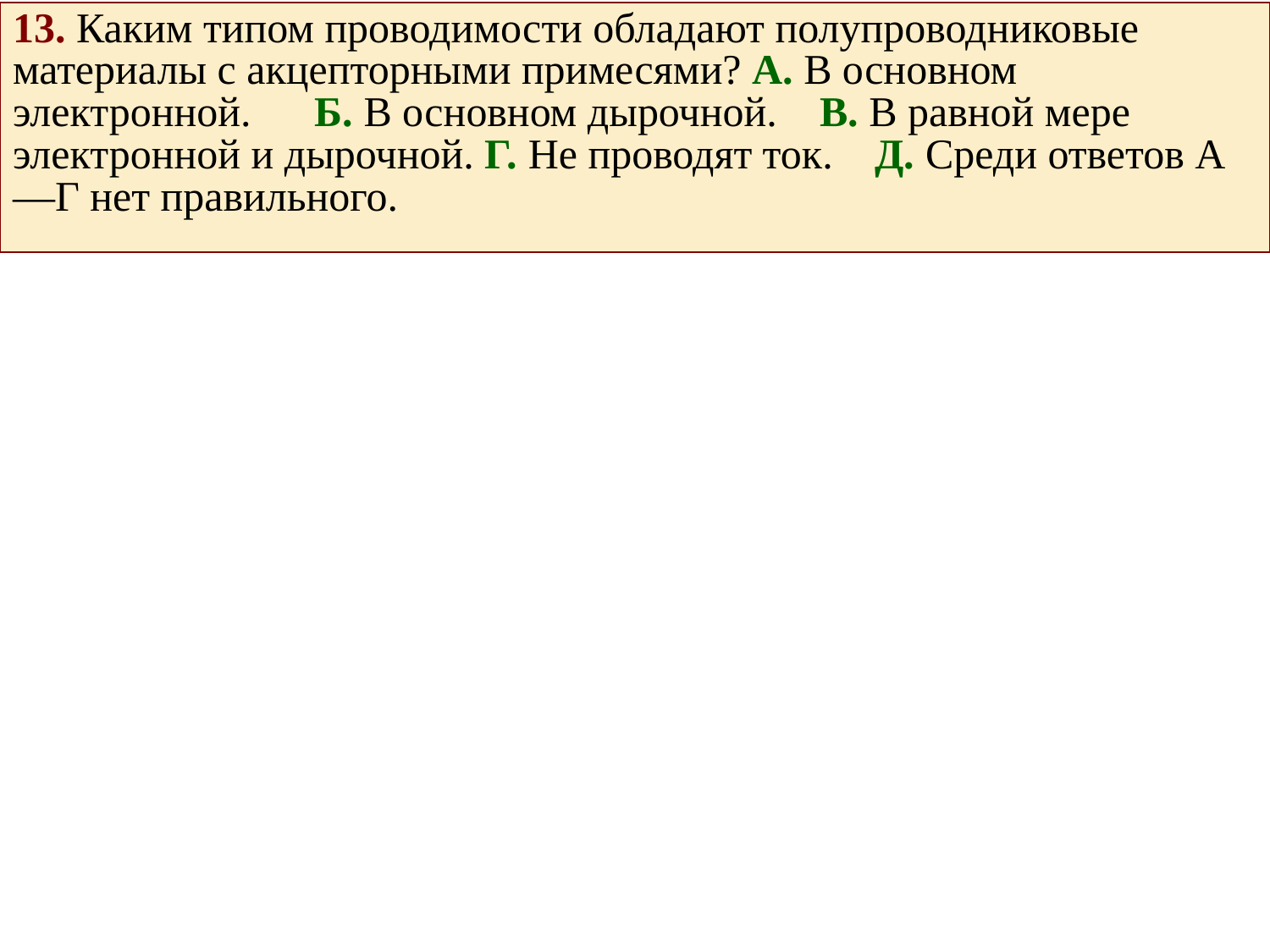

13. Каким типом проводимости обладают полупроводниковые материалы с акцепторными примесями? А. В основном электронной.      Б. В основном дырочной.    В. В равной мере электронной и дырочной. Г. Не проводят ток.    Д. Среди ответов А—Г нет правильного.